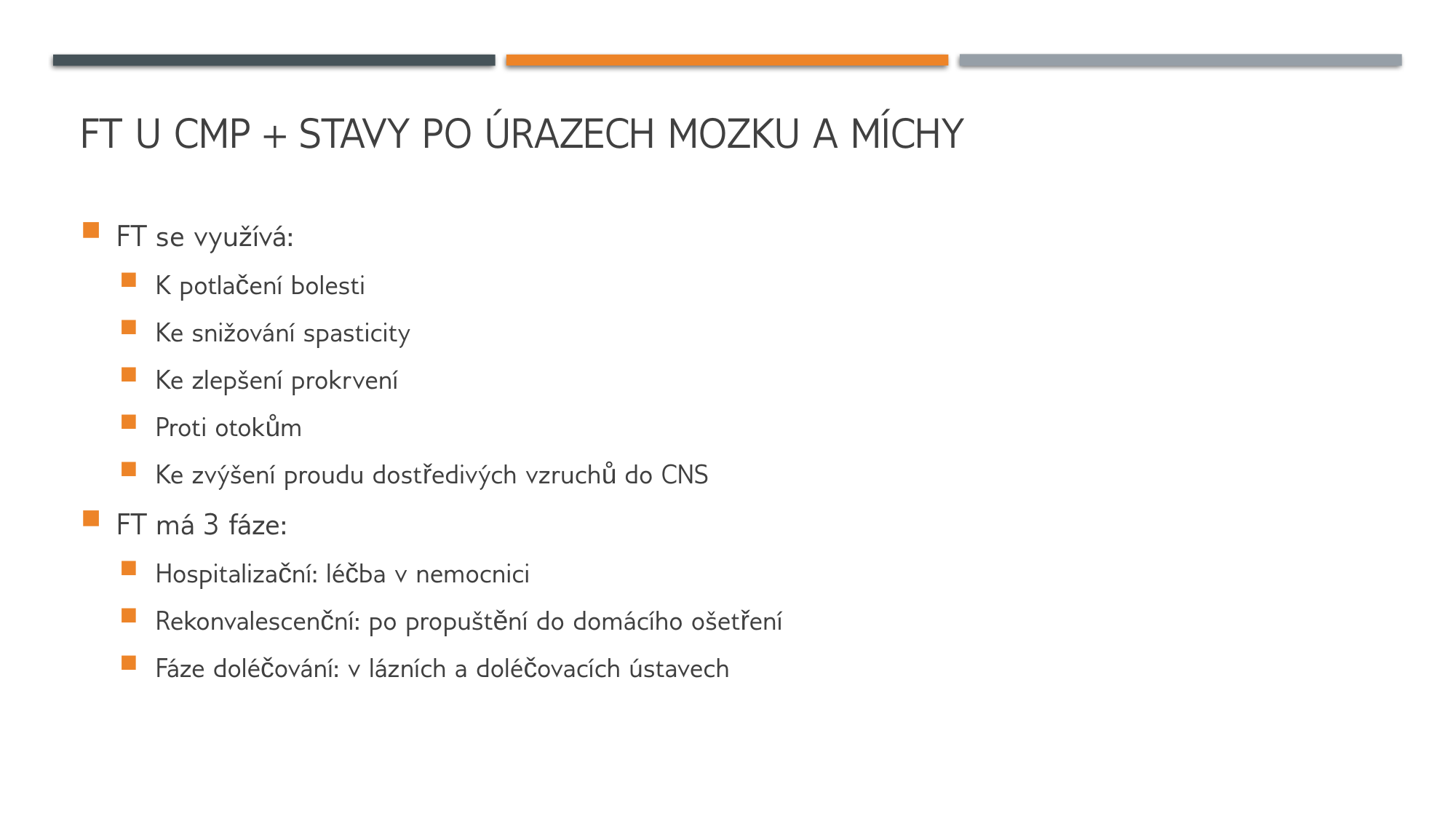

# FT U CMP + STAVY PO ÚRAZECH MOZKU A MÍCHY
FT se využívá:
K potlačení bolesti
Ke snižování spasticity
Ke zlepšení prokrvení
Proti otokům
Ke zvýšení proudu dostředivých vzruchů do CNS
FT má 3 fáze:
Hospitalizační: léčba v nemocnici
Rekonvalescenční: po propuštění do domácího ošetření
Fáze doléčování: v lázních a doléčovacích ústavech